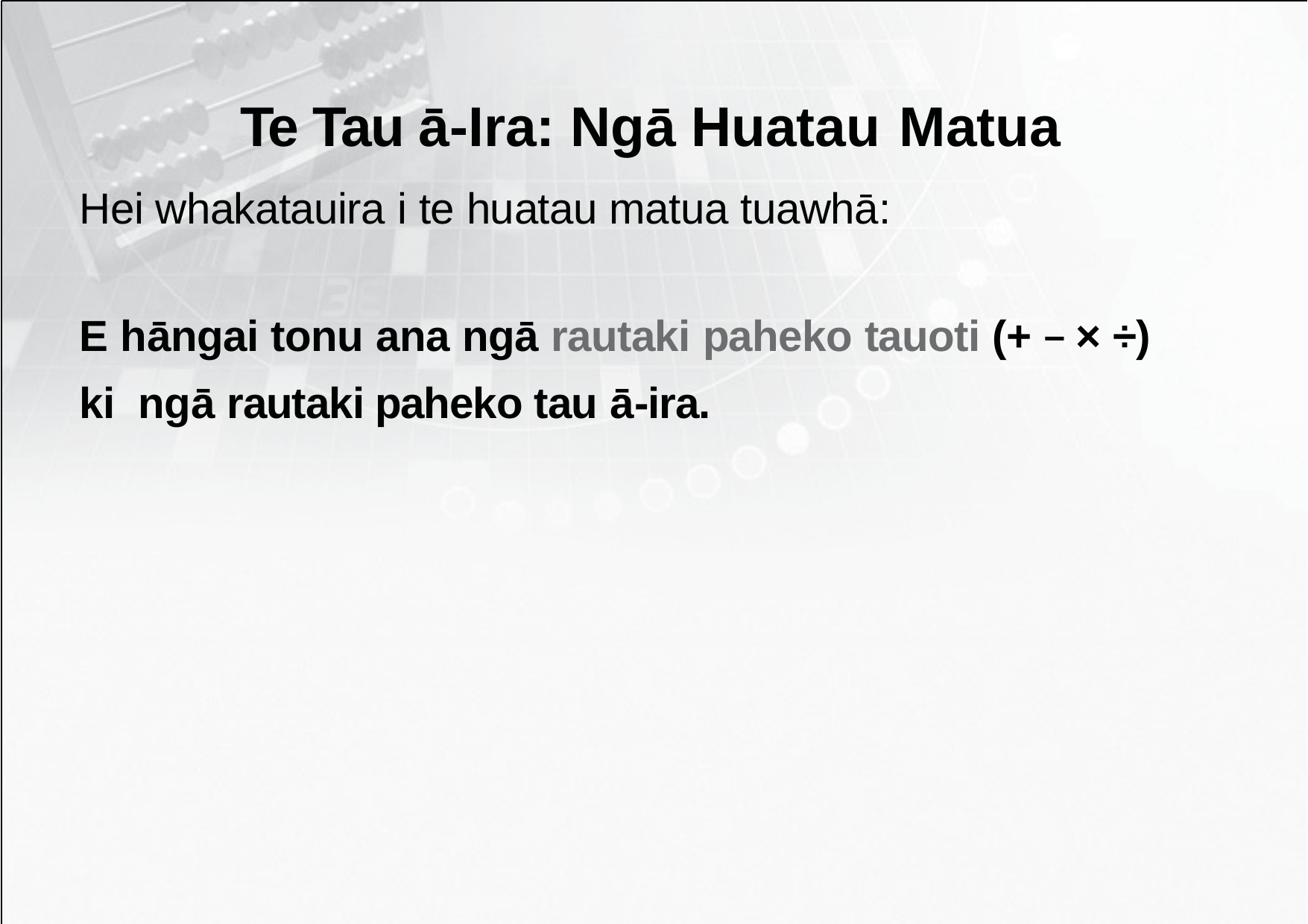

# Te Tau ā-Ira: Ngā Huatau Matua
Hei whakatauira i te huatau matua tuawhā:
E hāngai tonu ana ngā rautaki paheko tauoti (+ – × ÷) ki  ngā rautaki paheko tau ā-ira.